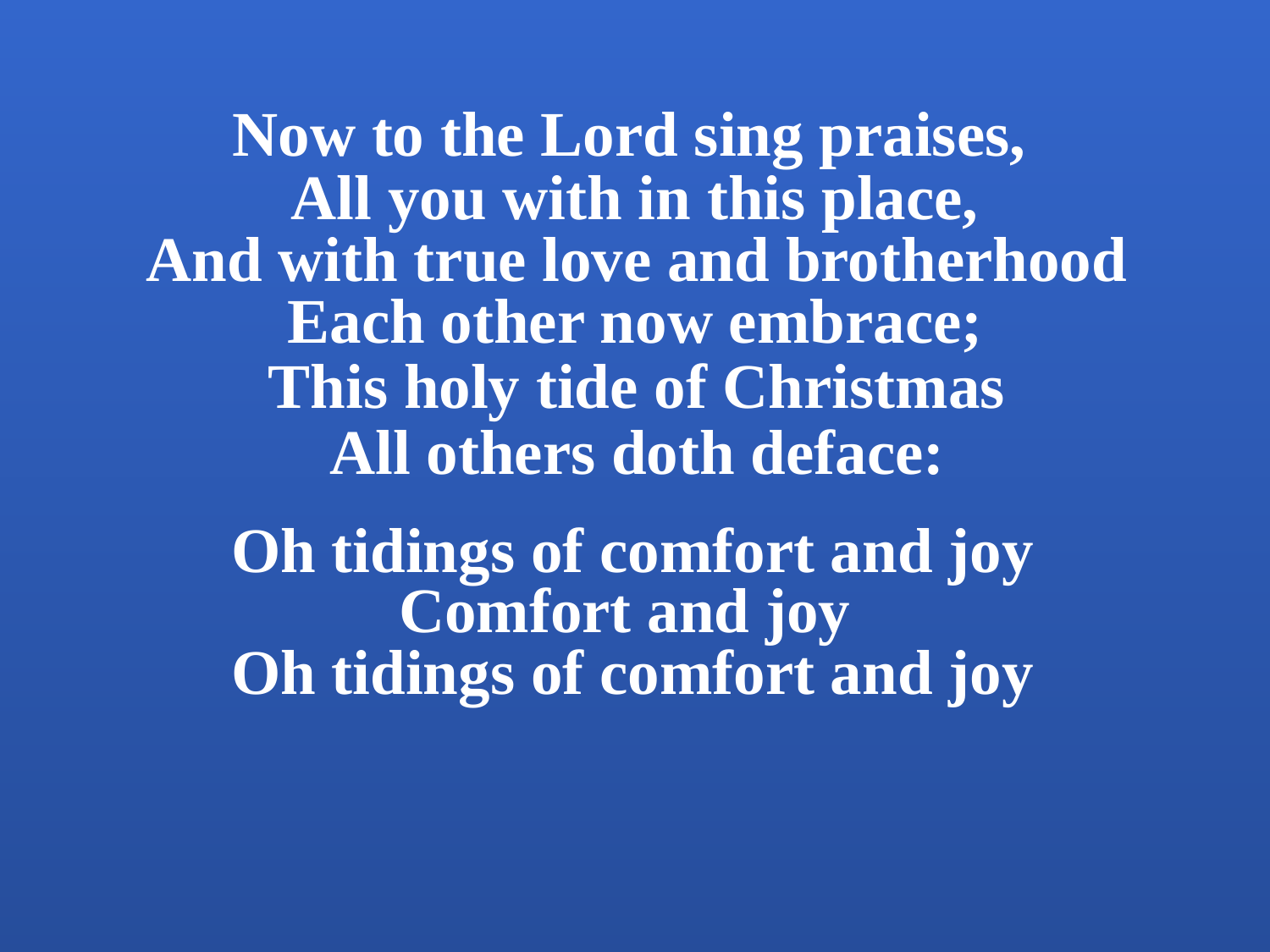

Now to the Lord sing praises,
All you with in this place,
And with true love and brotherhood
Each other now embrace;
This holy tide of Christmas
All others doth deface:
Oh tidings of comfort and joy
Comfort and joy
Oh tidings of comfort and joy